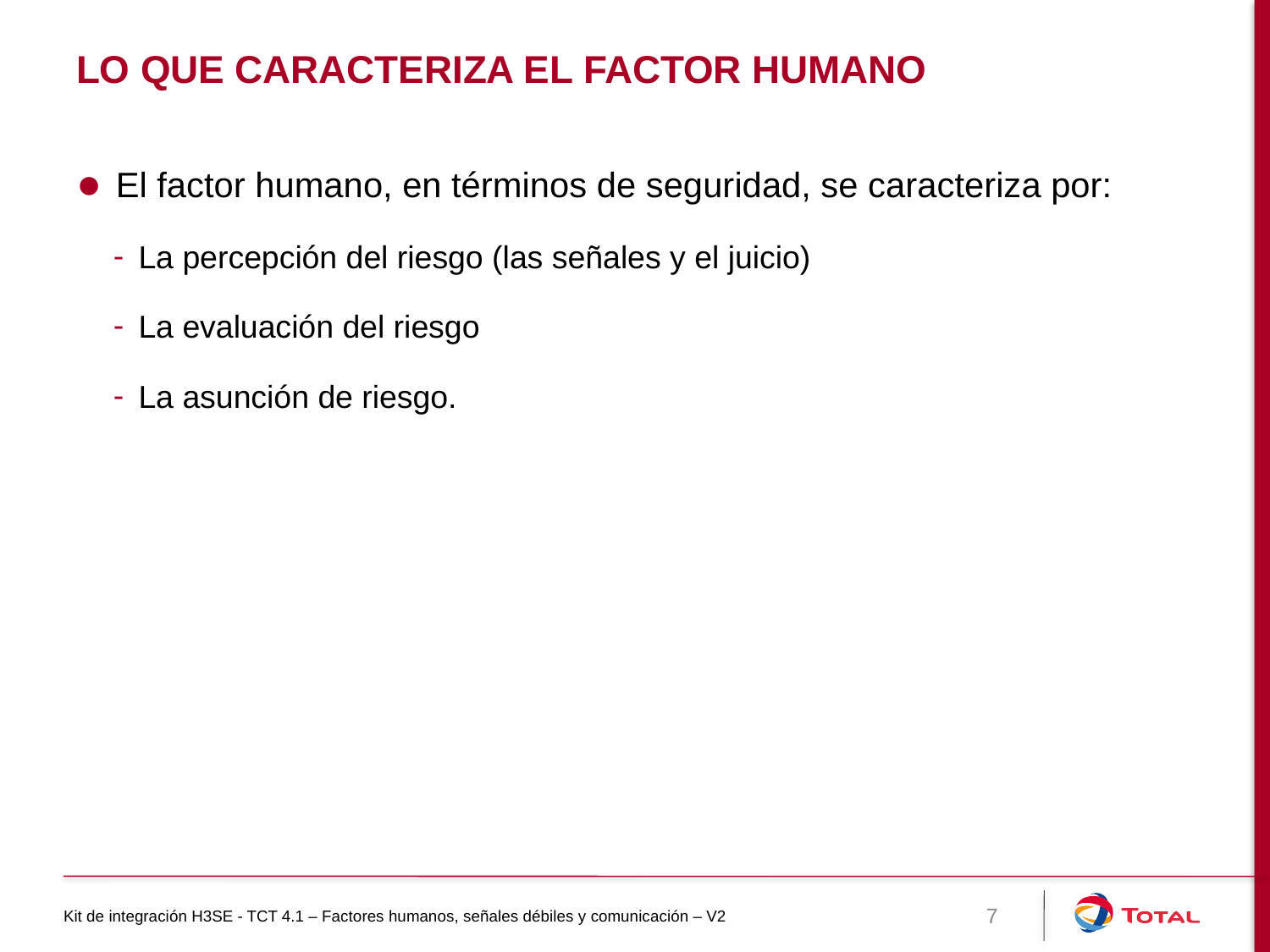

# Lo que caracteriza el factor humano
El factor humano, en términos de seguridad, se caracteriza por:
La percepción del riesgo (las señales y el juicio)
La evaluación del riesgo
La asunción de riesgo.
Kit de integración H3SE - TCT 4.1 – Factores humanos, señales débiles y comunicación – V2
7